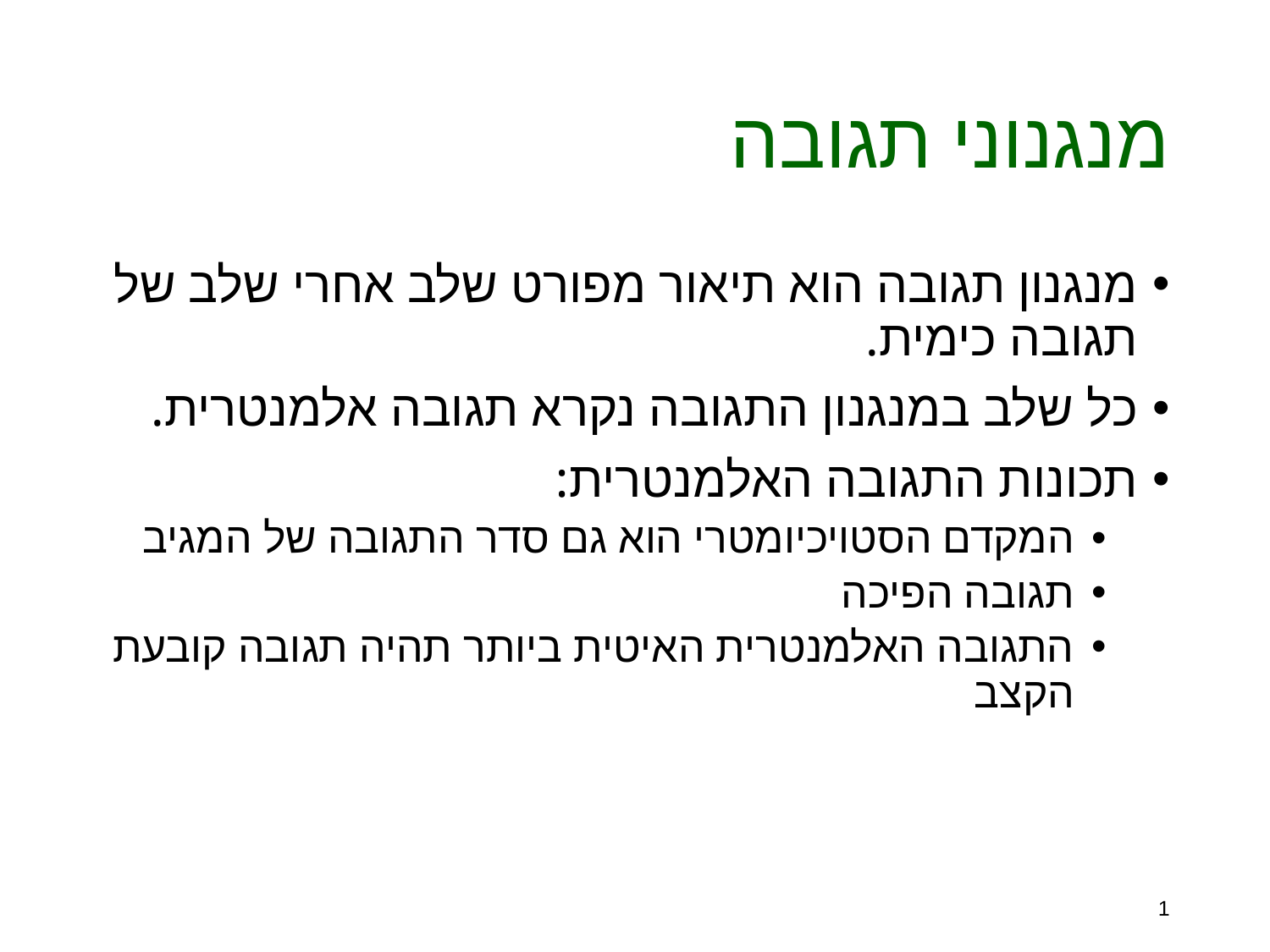

# מנגנוני תגובה
מנגנון תגובה הוא תיאור מפורט שלב אחרי שלב של תגובה כימית.
כל שלב במנגנון התגובה נקרא תגובה אלמנטרית.
תכונות התגובה האלמנטרית:
המקדם הסטויכיומטרי הוא גם סדר התגובה של המגיב
תגובה הפיכה
התגובה האלמנטרית האיטית ביותר תהיה תגובה קובעת הקצב
1